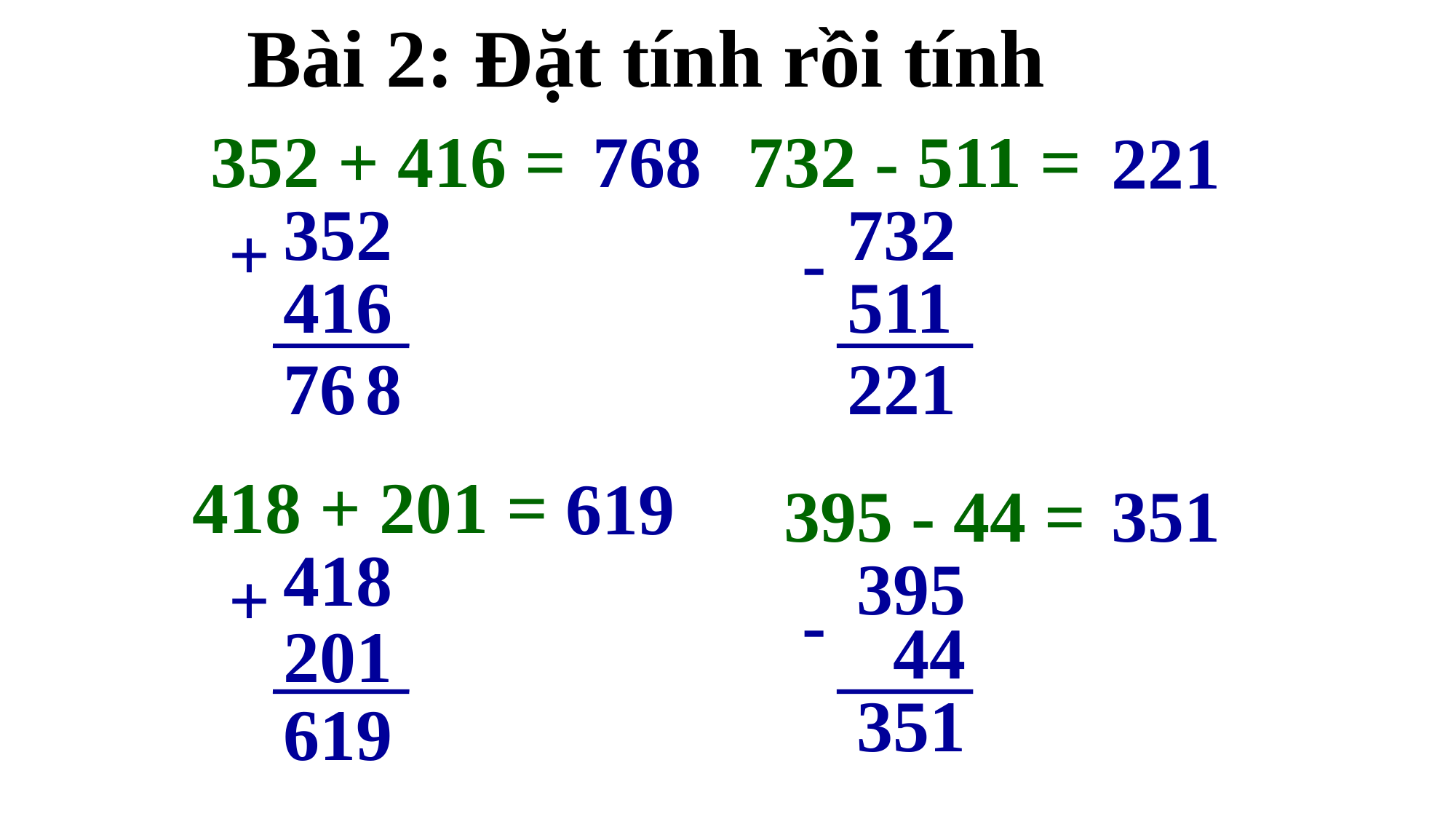

Bài 2: Đặt tính rồi tính
 352 + 416 =
768
 732 - 511 =
221
352
732
+
-
416
511
7
6
8
2
2
1

418 + 201 =
619
 395 - 44 =
351
418
395
+
-
44
201
3
5
1
6
1
9